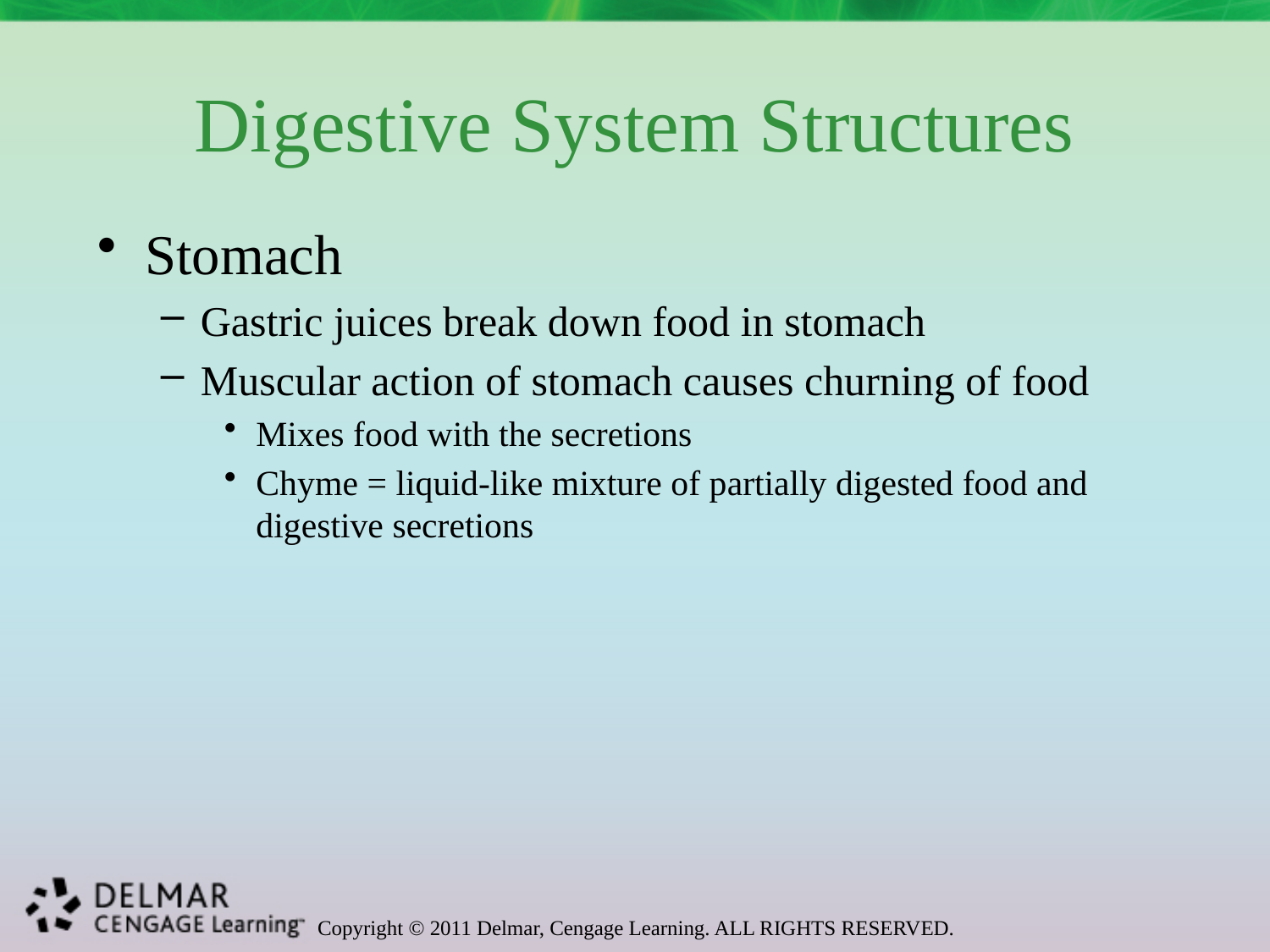

# Digestive System Structures
Stomach
Gastric juices break down food in stomach
Muscular action of stomach causes churning of food
Mixes food with the secretions
Chyme = liquid-like mixture of partially digested food and digestive secretions